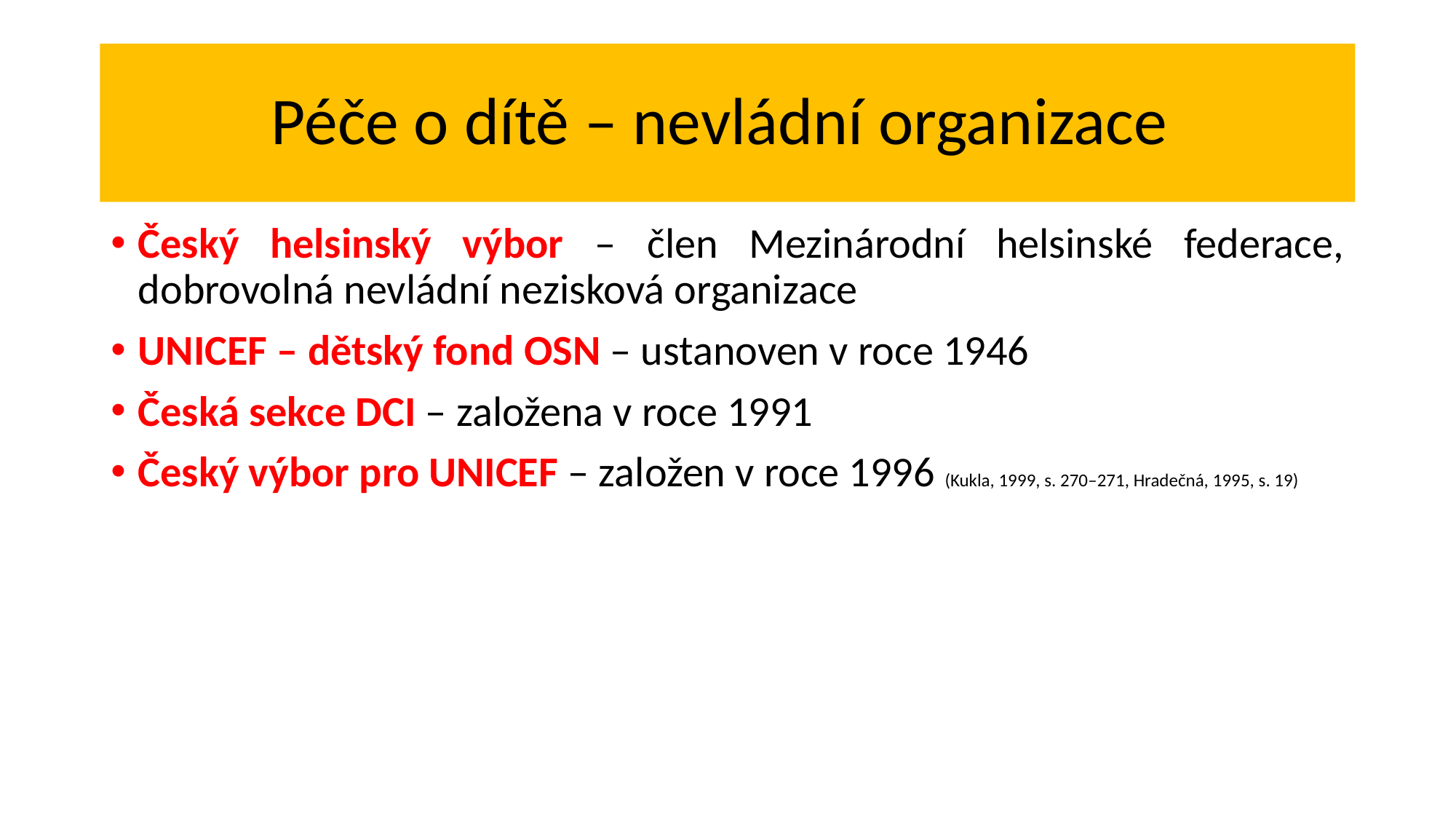

# Péče o dítě – nevládní organizace
Český helsinský výbor – člen Mezinárodní helsinské federace, dobrovolná nevládní nezisková organizace
Unicef – dětský fond OSN – ustanoven v roce 1946
Česká sekce DCI – založena v roce 1991
Český výbor pro UNICEF – založen v roce 1996 (Kukla, 1999, s. 270–271, Hradečná, 1995, s. 19)